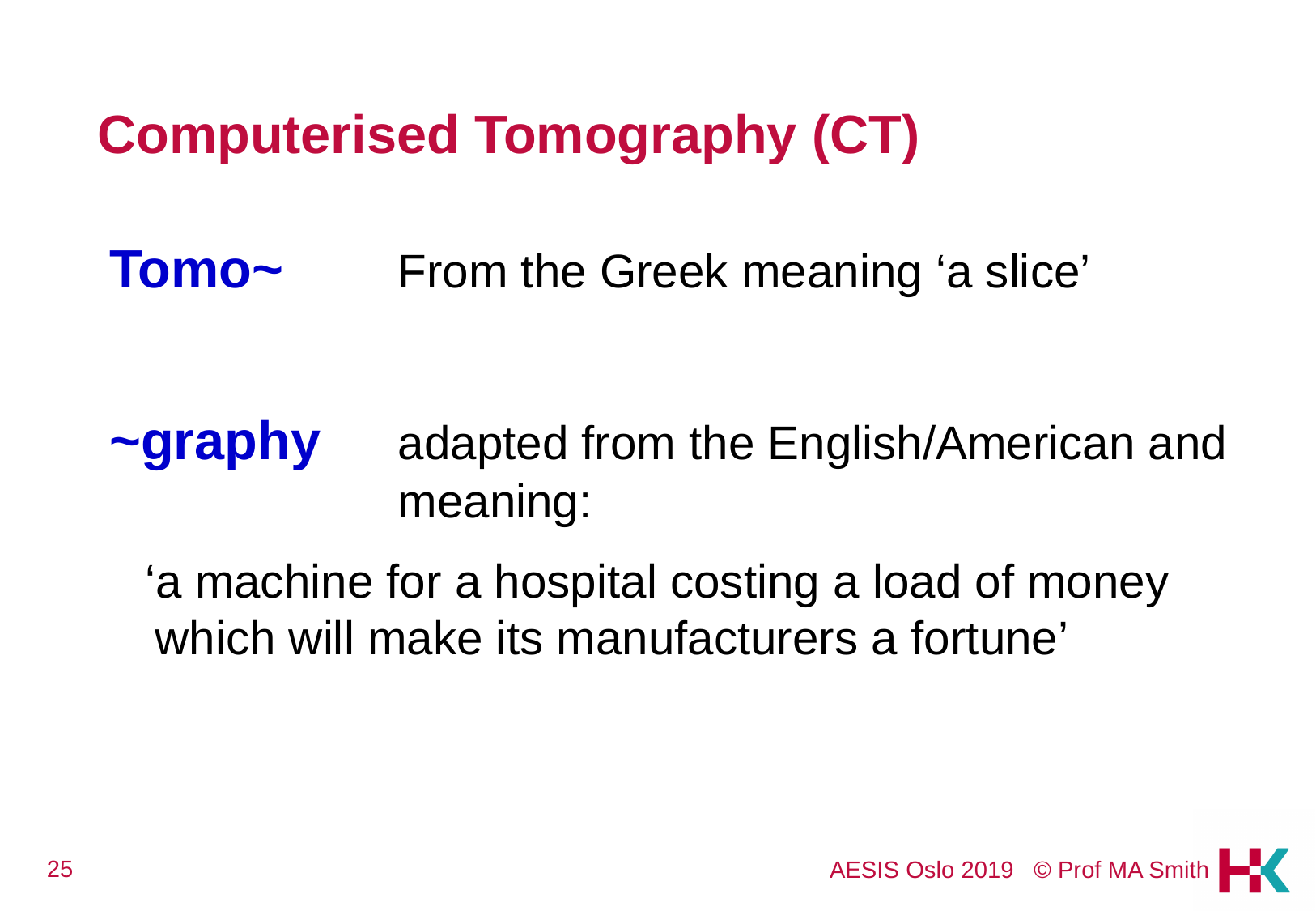

# Computerised Tomography (CT)
Tomo~	From the Greek meaning ‘a slice’

~graphy	adapted from the English/American and 			meaning:
‘a machine for a hospital costing a load of money which will make its manufacturers a fortune’